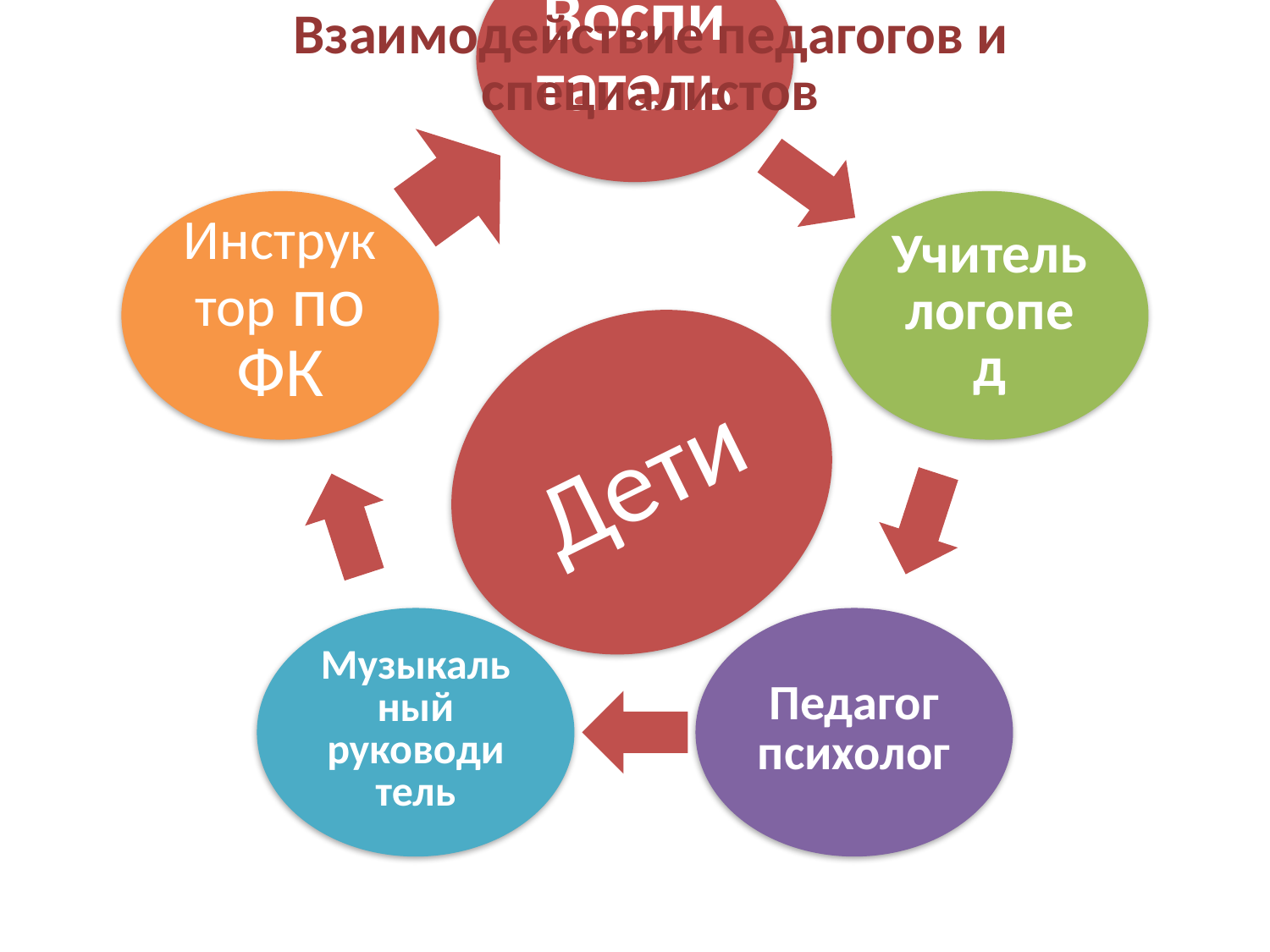

Учитель
логопед
Педагог психолог
Музыкальный руководи
тель
Инструктор по ФК
# Взаимодействие педагогов и специалистов

Дети